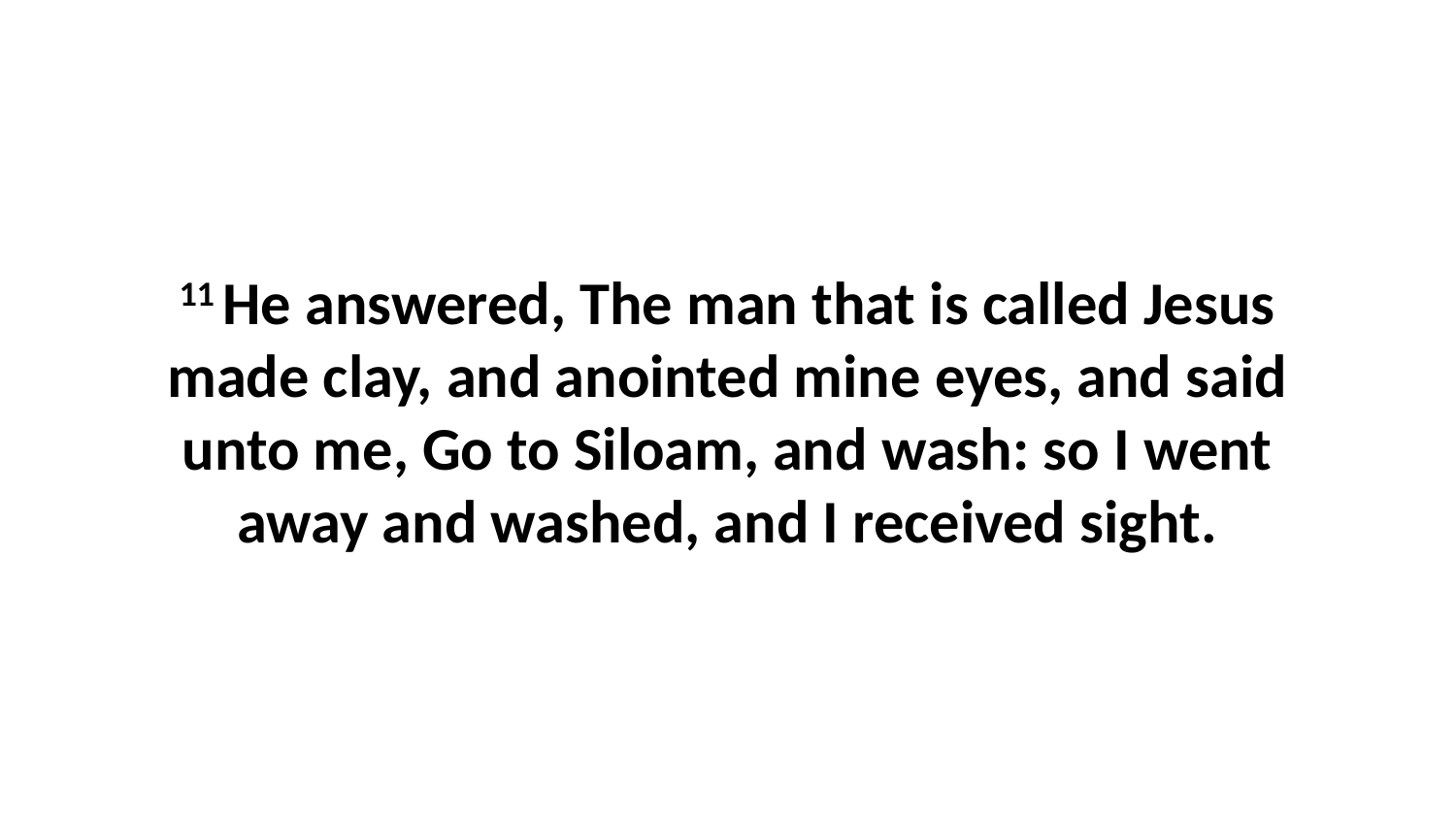

11 He answered, The man that is called Jesus made clay, and anointed mine eyes, and said unto me, Go to Siloam, and wash: so I went away and washed, and I received sight.